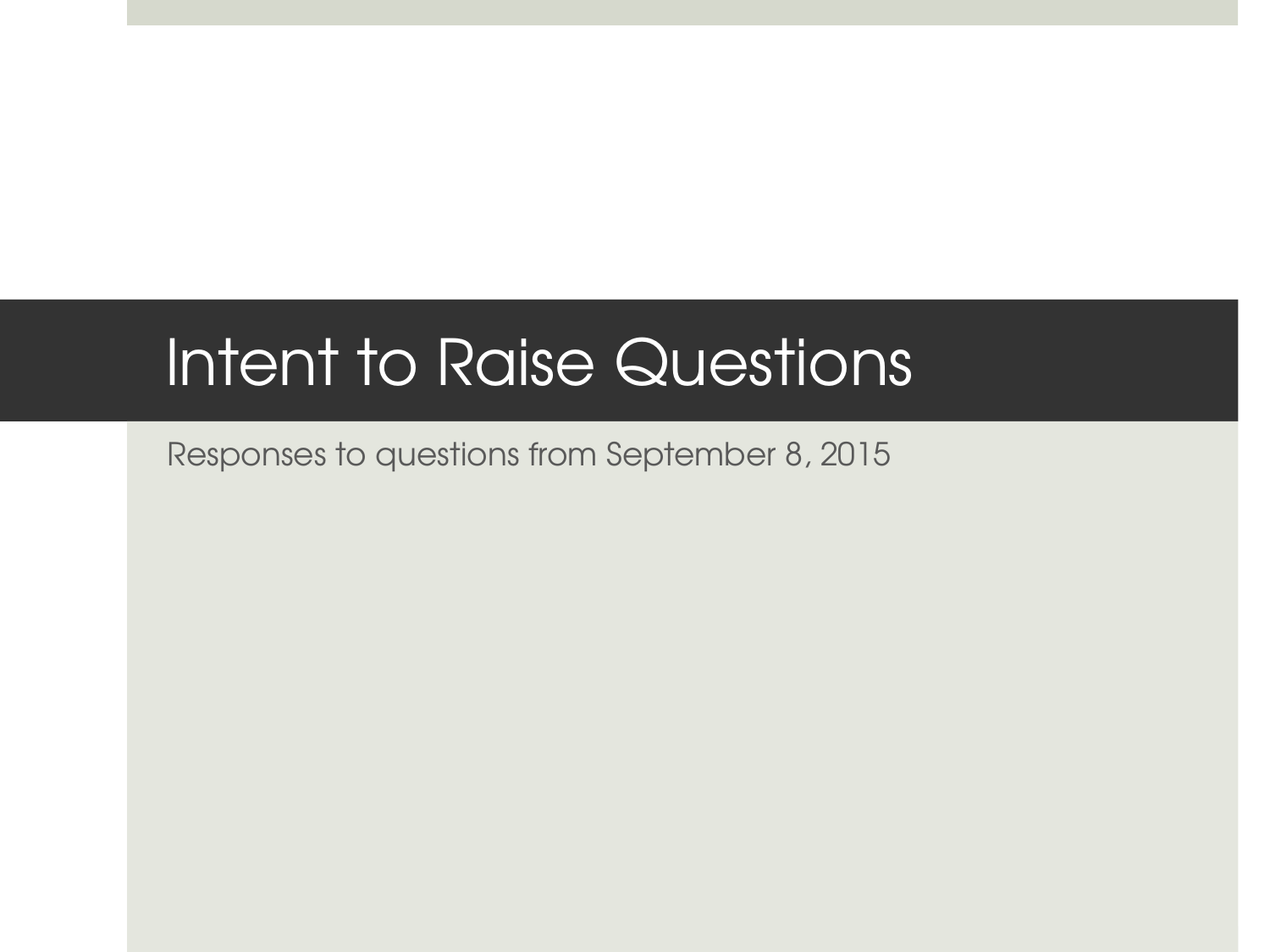

# Intent to Raise Questions
Responses to questions from September 8, 2015